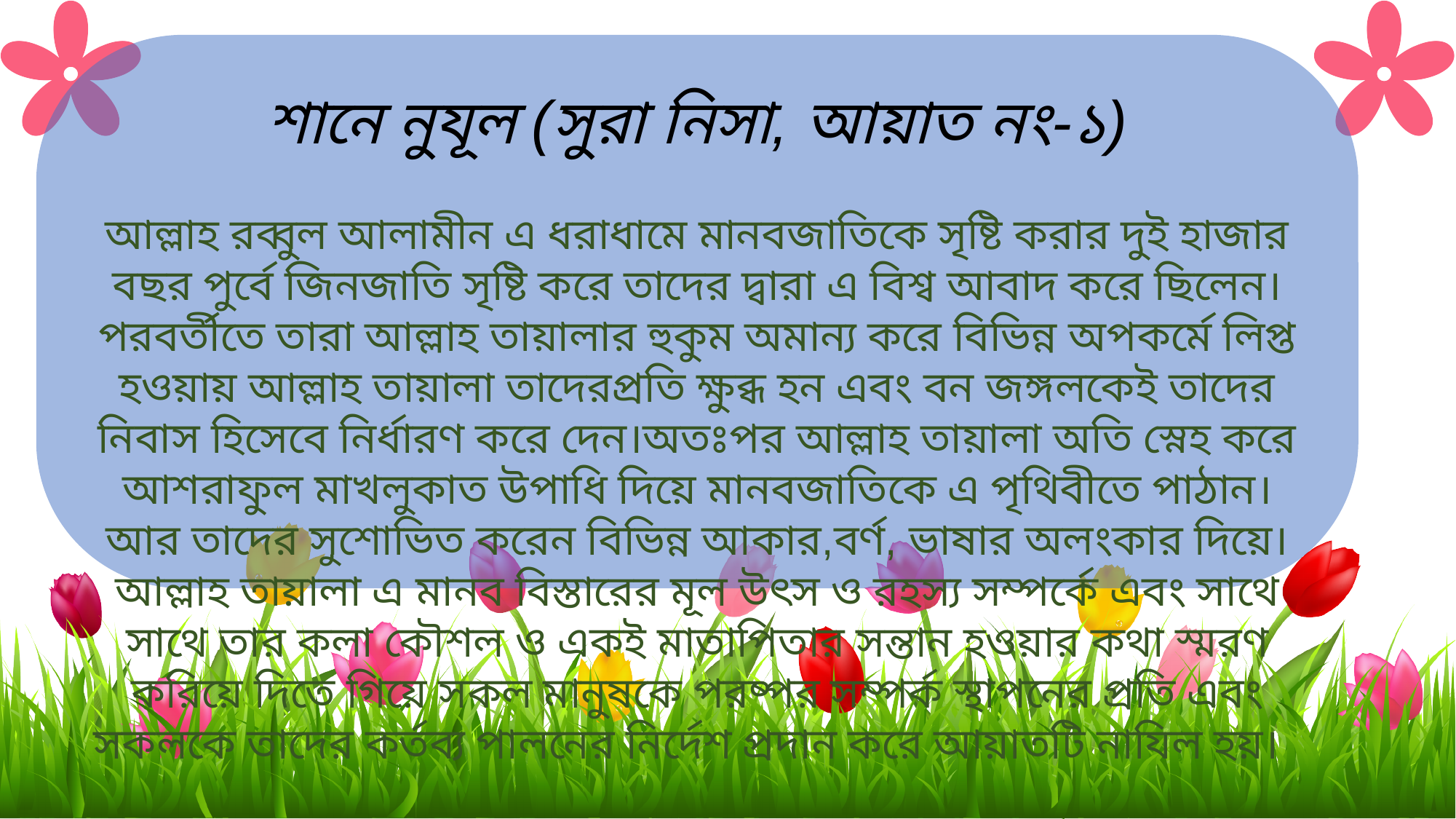

শানে নুযূল (সুরা নিসা, আয়াত নং-১)

আল্লাহ রব্বুল আলামীন এ ধরাধামে মানবজাতিকে সৃষ্টি করার দুই হাজার বছর পুর্বে জিনজাতি সৃষ্টি করে তাদের দ্বারা এ বিশ্ব আবাদ করে ছিলেন।পরবর্তীতে তারা আল্লাহ তায়ালার হুকুম অমান্য করে বিভিন্ন অপকর্মে লিপ্ত হওয়ায় আল্লাহ তায়ালা তাদেরপ্রতি ক্ষুব্ধ হন এবং বন জঙ্গলকেই তাদের নিবাস হিসেবে নির্ধারণ করে দেন।অতঃপর আল্লাহ তায়ালা অতি স্নেহ করে আশরাফুল মাখলুকাত উপাধি দিয়ে মানবজাতিকে এ পৃথিবীতে পাঠান।আর তাদের সুশোভিত করেন বিভিন্ন আকার,বর্ণ, ভাষার অলংকার দিয়ে।আল্লাহ তায়ালা এ মানব বিস্তারের মূল উৎস ও রহস্য সম্পর্কে এবং সাথে সাথে তার কলা কৌশল ও একই মাতাপিতার সন্তান হওয়ার কথা স্মরণ করিয়ে দিতে গিয়ে সকল মানুষকে পরষ্পর সম্পর্ক স্থাপনের প্রতি এবং সকলকে তাদের কর্তব্য পালনের নির্দেশ প্রদান করে আয়াতটি নাযিল হয়।